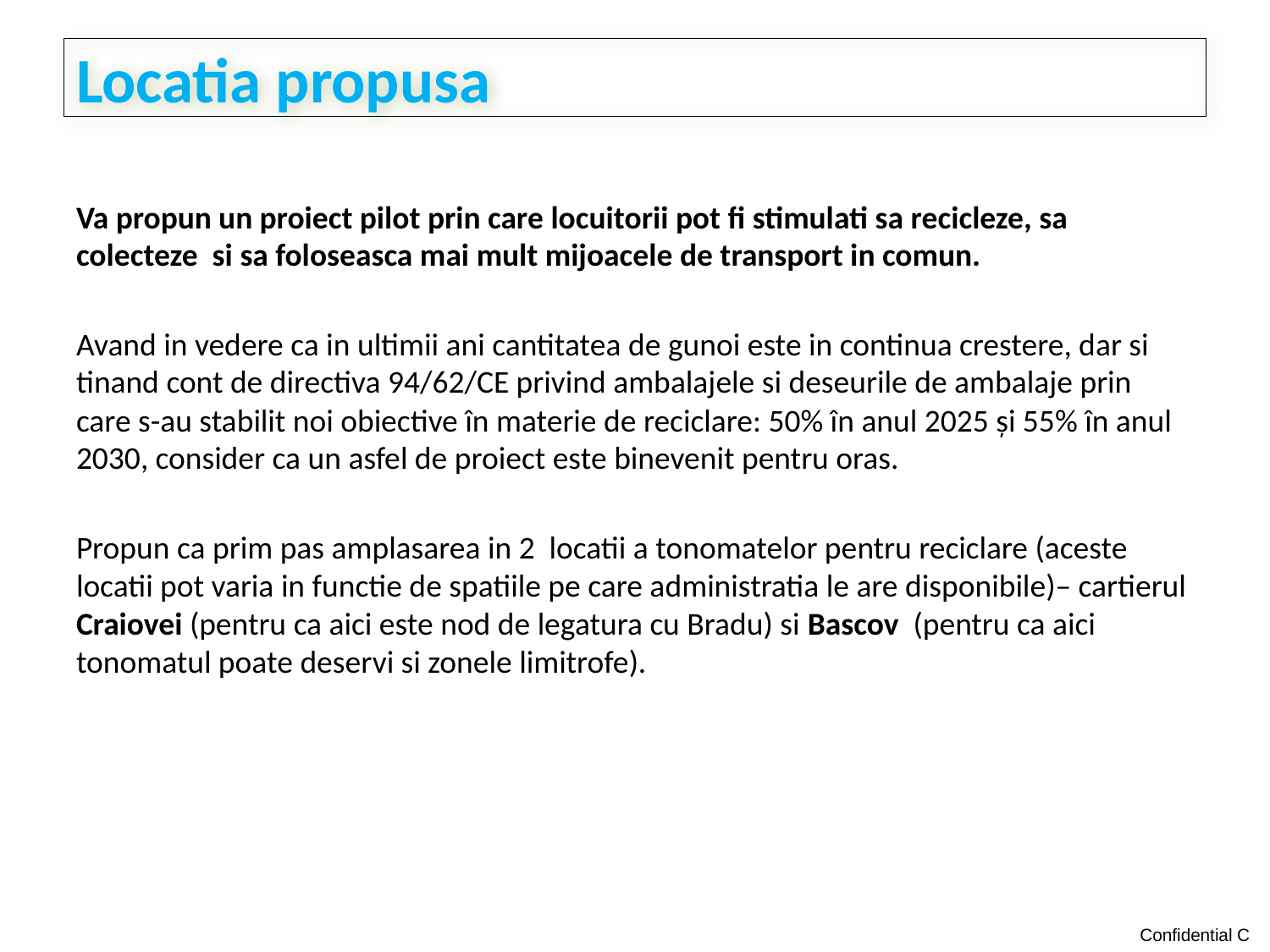

# Locatia propusa
Va propun un proiect pilot prin care locuitorii pot fi stimulati sa recicleze, sa colecteze  si sa foloseasca mai mult mijoacele de transport in comun.

Avand in vedere ca in ultimii ani cantitatea de gunoi este in continua crestere, dar si tinand cont de directiva 94/62/CE privind ambalajele si deseurile de ambalaje prin care s-au stabilit noi obiective în materie de reciclare: 50% în anul 2025 și 55% în anul 2030, consider ca un asfel de proiect este binevenit pentru oras.

Propun ca prim pas amplasarea in 2  locatii a tonomatelor pentru reciclare (aceste locatii pot varia in functie de spatiile pe care administratia le are disponibile)– cartierul Craiovei (pentru ca aici este nod de legatura cu Bradu) si Bascov  (pentru ca aici tonomatul poate deservi si zonele limitrofe).